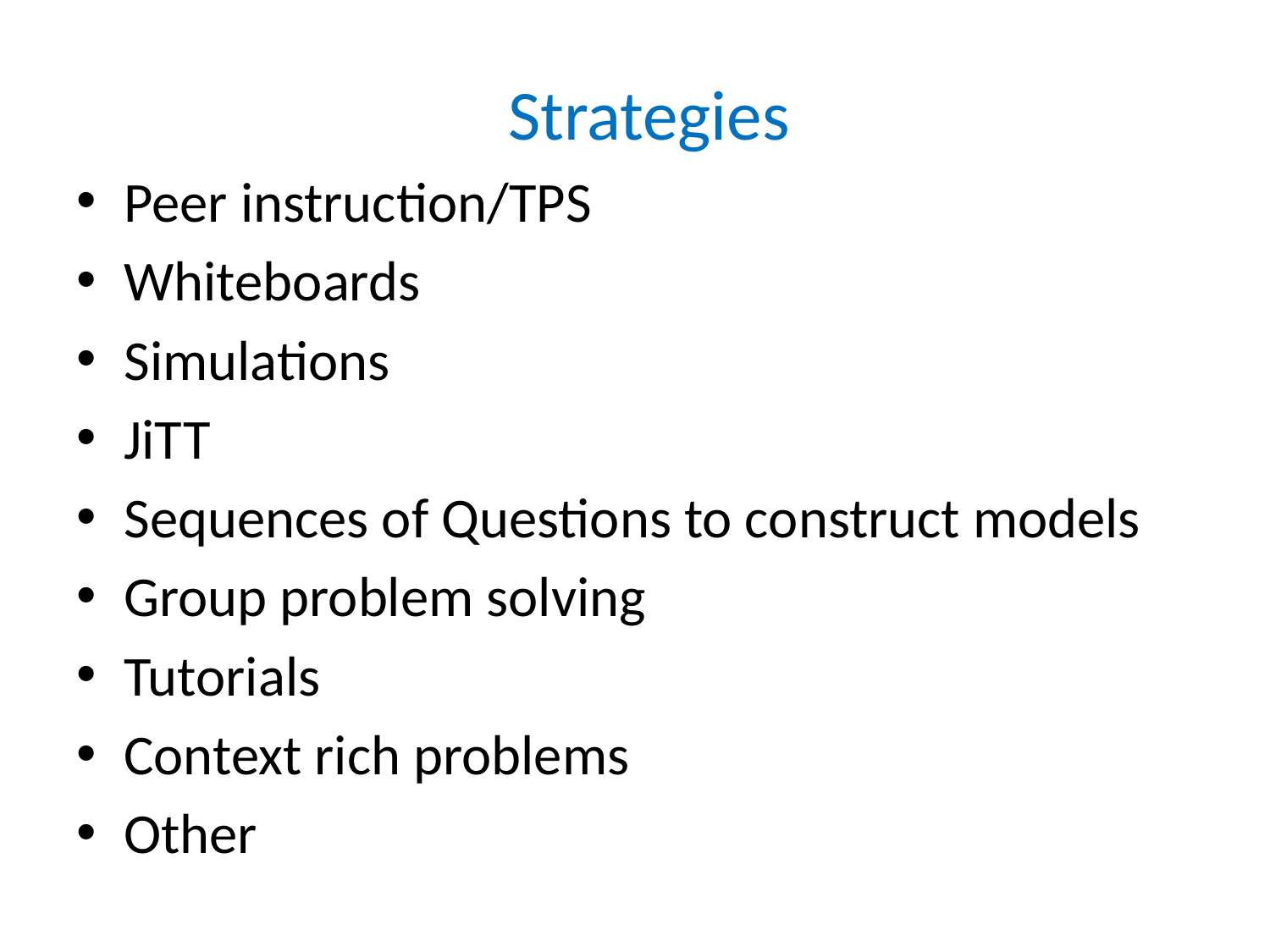

Strategies
Peer instruction/TPS
Whiteboards
Simulations
JiTT
Sequences of Questions to construct models
Group problem solving
Tutorials
Context rich problems
Other